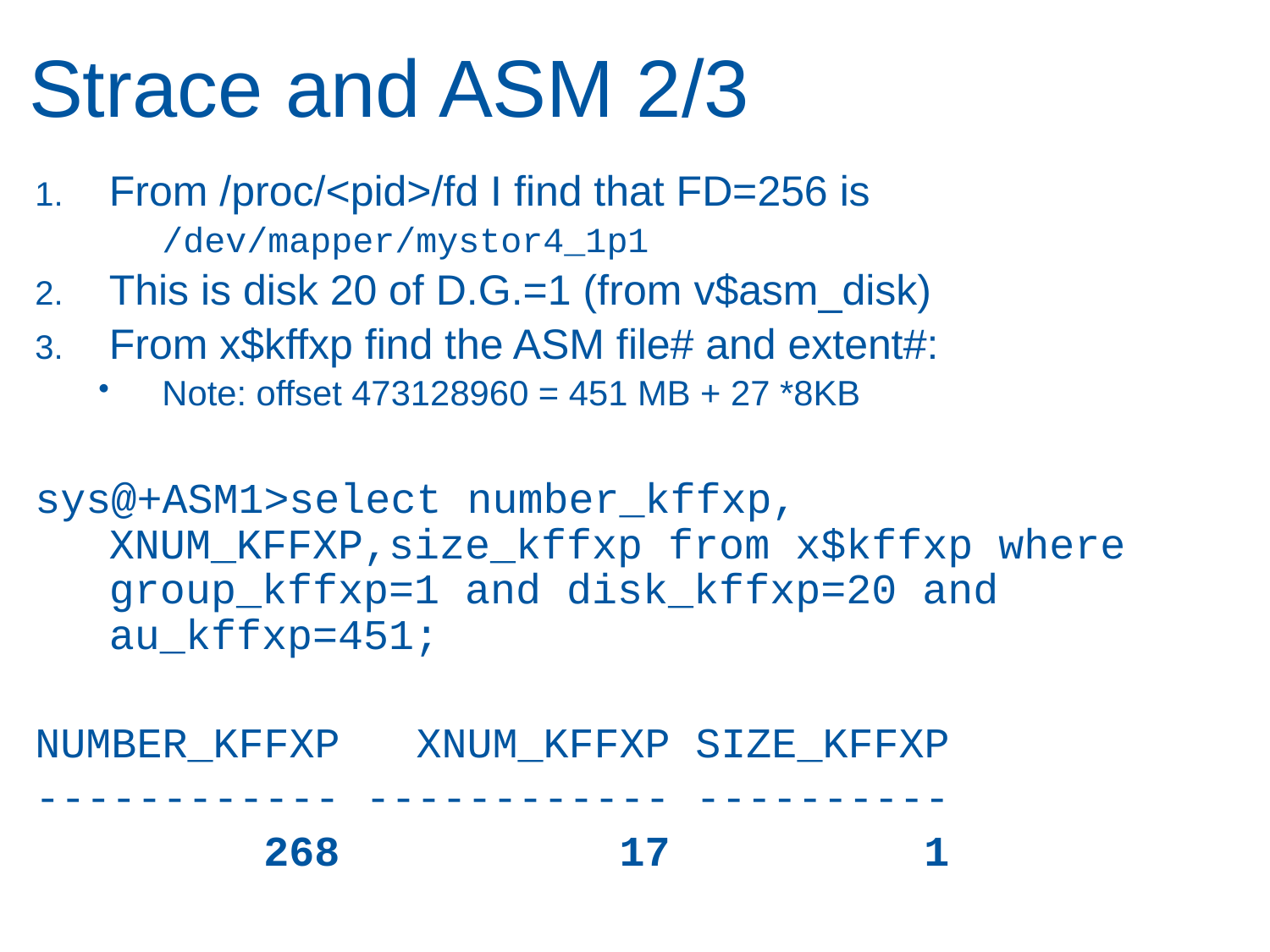

# Strace and ASM 2/3
From /proc/<pid>/fd I find that FD=256 is
	/dev/mapper/mystor4_1p1
This is disk 20 of D.G.=1 (from v$asm_disk)
From x$kffxp find the ASM file# and extent#:
Note: offset 473128960 = 451 MB + 27 *8KB

sys@+ASM1>select number_kffxp, XNUM_KFFXP,size_kffxp from x$kffxp where group_kffxp=1 and disk_kffxp=20 and au_kffxp=451;

NUMBER_KFFXP   XNUM_KFFXP SIZE_KFFXP
------------ ------------ ----------
         268           17          1